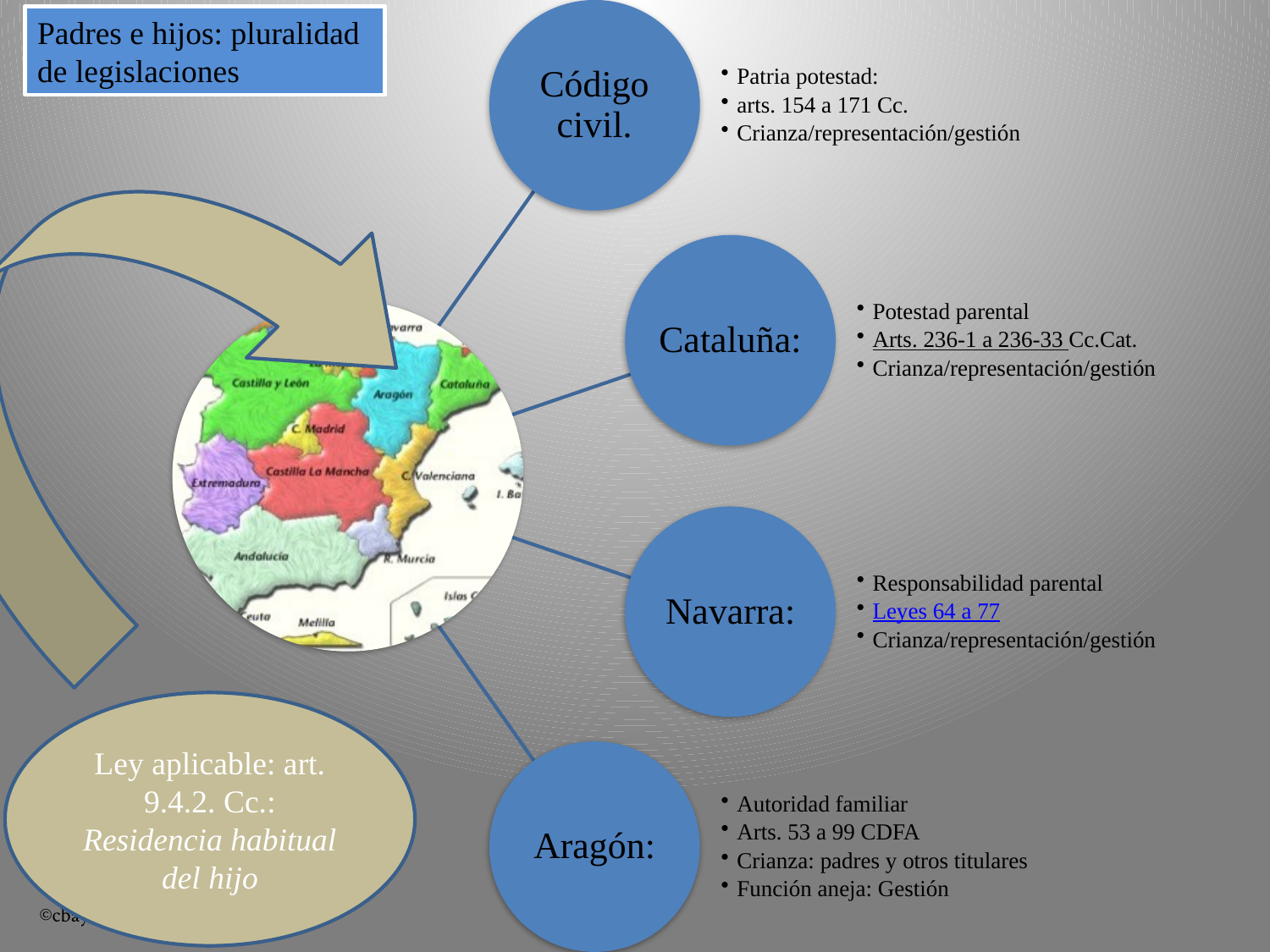

Código civil.
Patria potestad:
arts. 154 a 171 Cc.
Crianza/representación/gestión
Cataluña:
Potestad parental
Arts. 236-1 a 236-33 Cc.Cat.
Crianza/representación/gestión
Navarra:
Responsabilidad parental
Leyes 64 a 77
Crianza/representación/gestión
Aragón:
Autoridad familiar
Arts. 53 a 99 CDFA
Crianza: padres y otros titulares
Función aneja: Gestión
Padres e hijos: pluralidad de legislaciones

Ley aplicable: art. 9.4.2. Cc.:
Residencia habitual del hijo
©cbayod